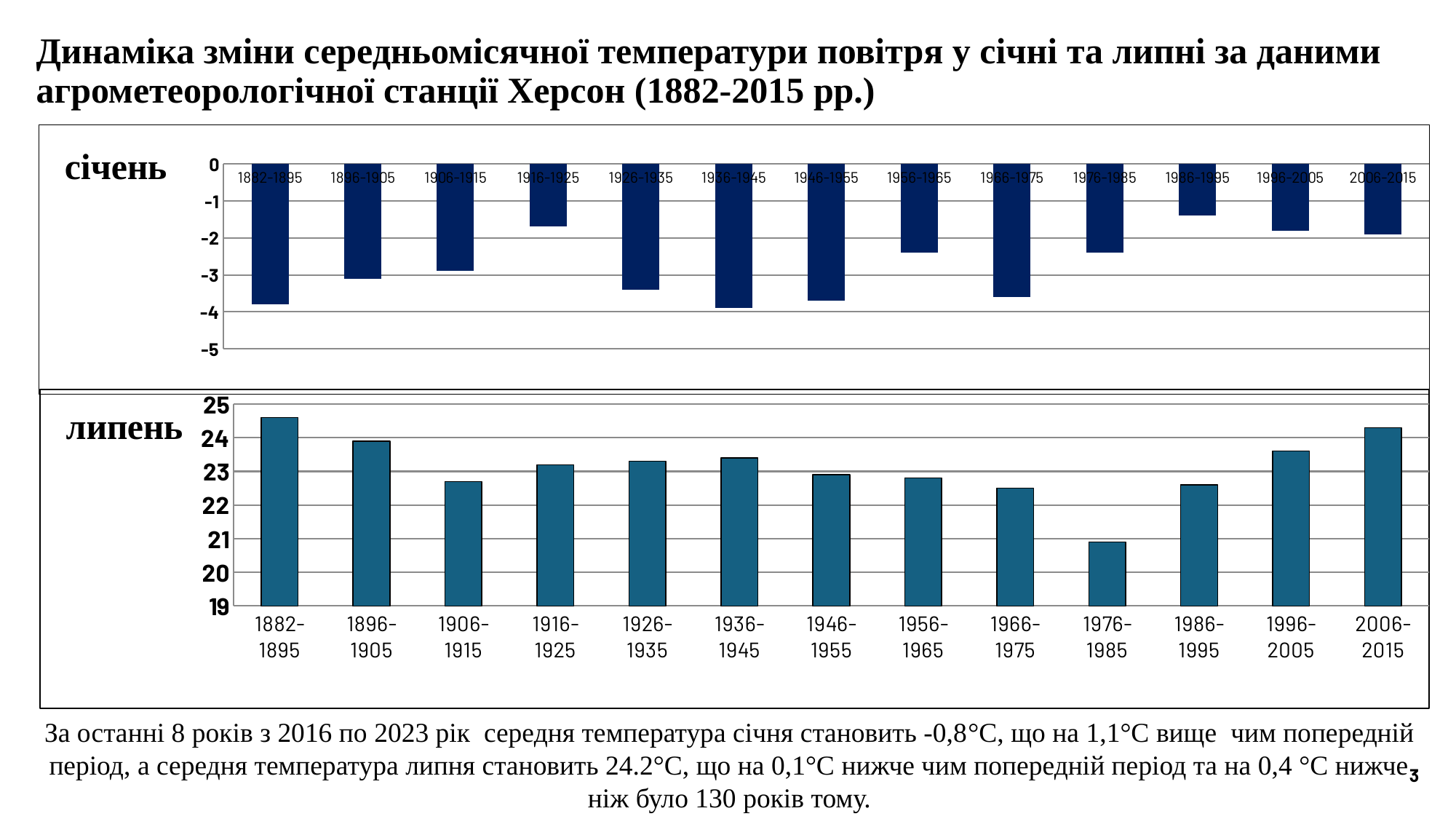

# Динаміка зміни середньомісячної температури повітря у січні та липні за даними агрометеорологічної станції Херсон (1882-2015 рр.)

### Chart: січень

| Category | температура |
|---|---|
| 1882-1895 | -3.8 |
| 1896-1905 | -3.1 |
| 1906-1915 | -2.9 |
| 1916-1925 | -1.7 |
| 1926-1935 | -3.4 |
| 1936-1945 | -3.9 |
| 1946-1955 | -3.7 |
| 1956-1965 | -2.4 |
| 1966-1975 | -3.6 |
| 1976-1985 | -2.4 |
| 1986-1995 | -1.4 |
| 1996-2005 | -1.8 |
| 2006-2015 | -1.9000000000000001 |

### Chart: липень

| Category | температура |
|---|---|
| 1882-1895 | 24.6 |
| 1896-1905 | 23.9 |
| 1906-1915 | 22.7 |
| 1916-1925 | 23.2 |
| 1926-1935 | 23.3 |
| 1936-1945 | 23.4 |
| 1946-1955 | 22.9 |
| 1956-1965 | 22.8 |
| 1966-1975 | 22.5 |
| 1976-1985 | 20.9 |
| 1986-1995 | 22.6 |
| 1996-2005 | 23.6 |
| 2006-2015 | 24.3 |
За останні 8 років з 2016 по 2023 рік  середня температура січня становить -0,8°С, що на 1,1°С вище  чим попередній період, а середня температура липня становить 24.2°С, що на 0,1°С нижче чим попередній період та на 0,4 °С нижче ніж було 130 років тому.
3